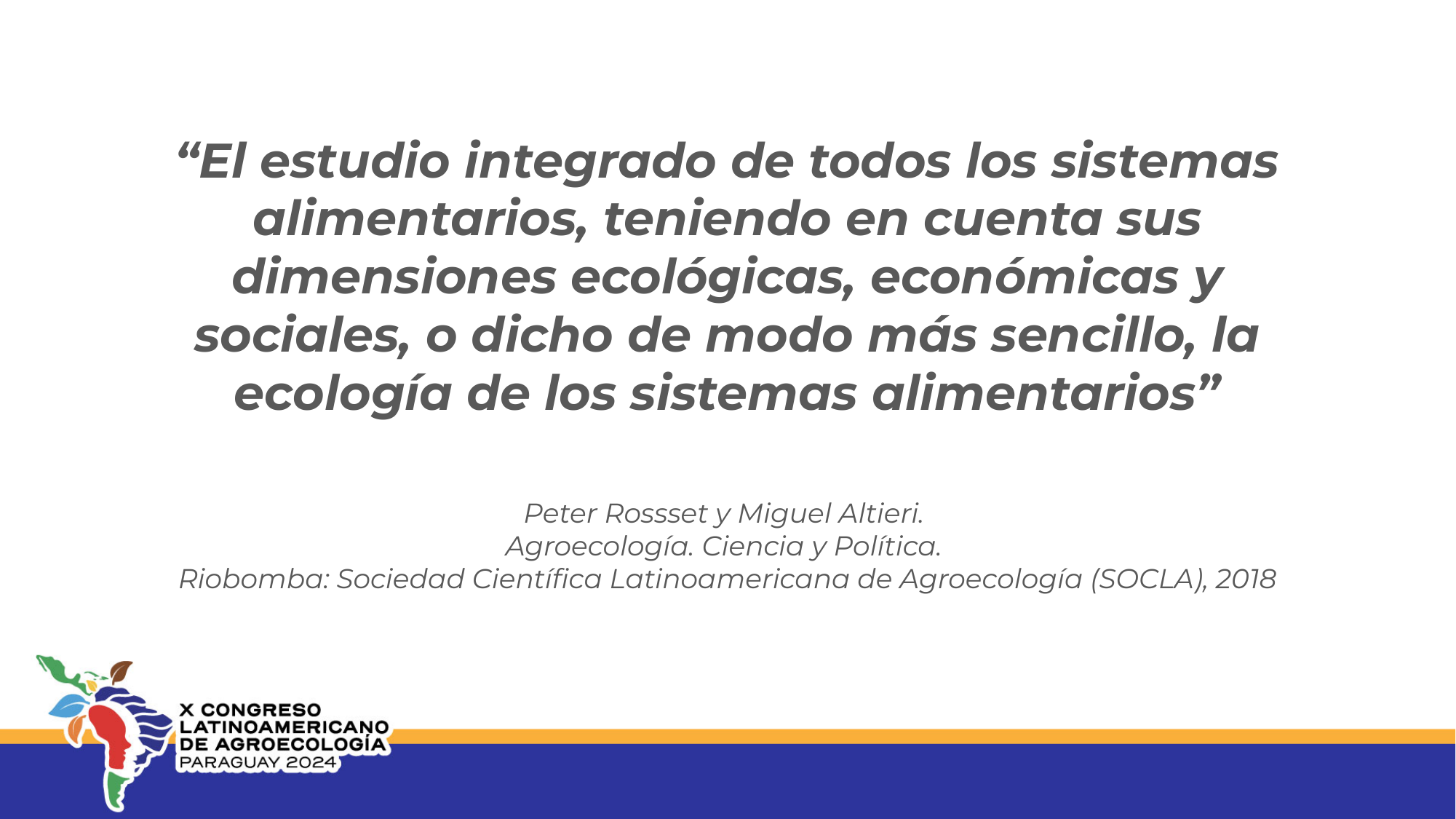

“El estudio integrado de todos los sistemas alimentarios, teniendo en cuenta sus dimensiones ecológicas, económicas y sociales, o dicho de modo más sencillo, la ecología de los sistemas alimentarios”
Peter Rossset y Miguel Altieri.
Agroecología. Ciencia y Política.
Riobomba: Sociedad Científica Latinoamericana de Agroecología (SOCLA), 2018